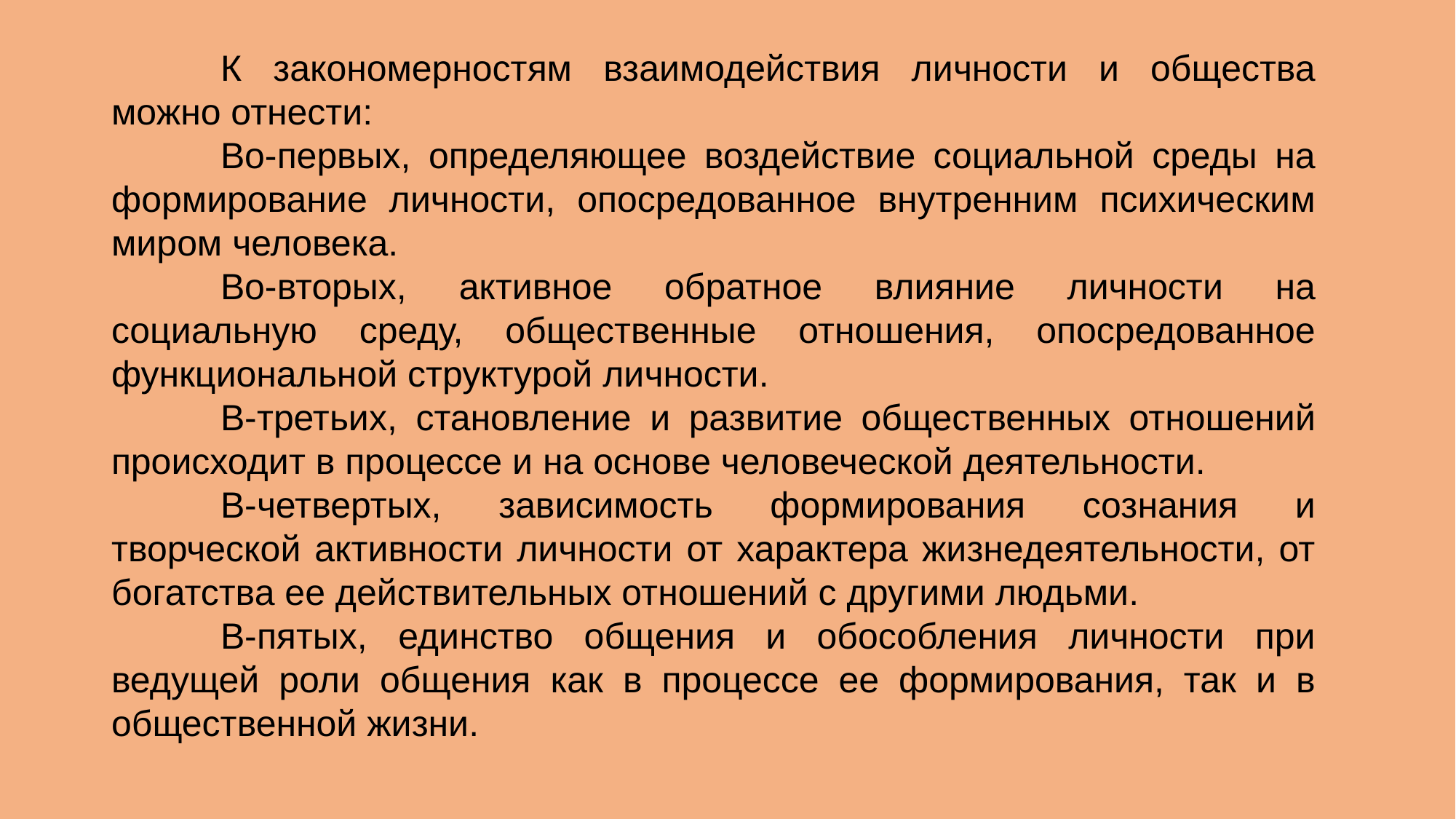

К закономерностям взаимодействия личности и общества можно отнести:
	Во-первых, определяющее воздействие социальной среды на формирование личности, опосредованное внутренним психическим миром человека.
	Во-вторых, активное обратное влияние личности на социальную среду, общественные отношения, опосредованное функциональной структурой личности.
	В-третьих, становление и развитие общественных отношений происходит в процессе и на основе человеческой деятельности.
	В-четвертых, зависимость формирования сознания и творческой активности личности от характера жизнедеятельности, от богатства ее действительных отношений с другими людьми.
	В-пятых, единство общения и обособления личности при ведущей роли общения как в процессе ее формирования, так и в общественной жизни.